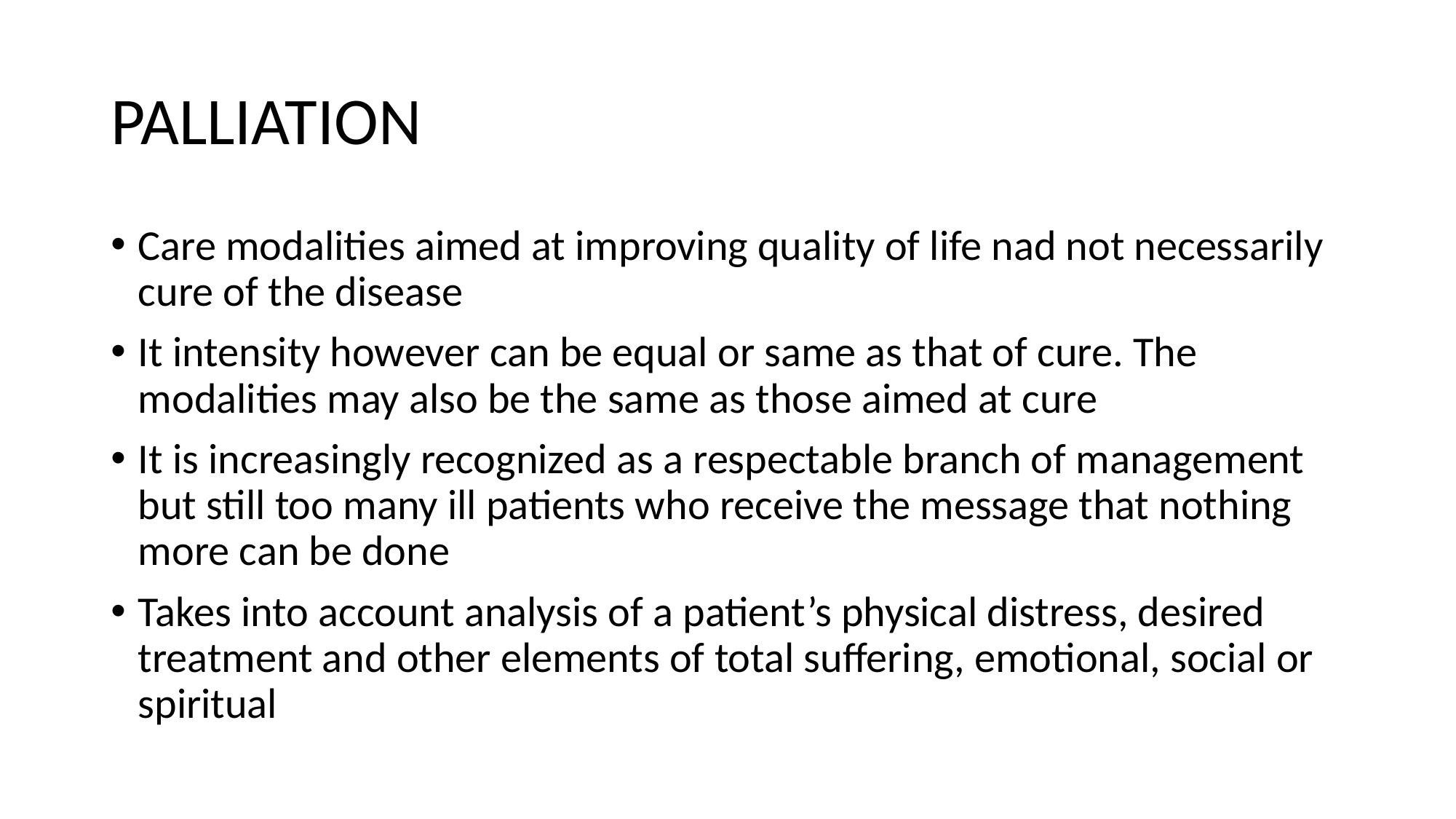

# PALLIATION
Care modalities aimed at improving quality of life nad not necessarily cure of the disease
It intensity however can be equal or same as that of cure. The modalities may also be the same as those aimed at cure
It is increasingly recognized as a respectable branch of management but still too many ill patients who receive the message that nothing more can be done
Takes into account analysis of a patient’s physical distress, desired treatment and other elements of total suffering, emotional, social or spiritual